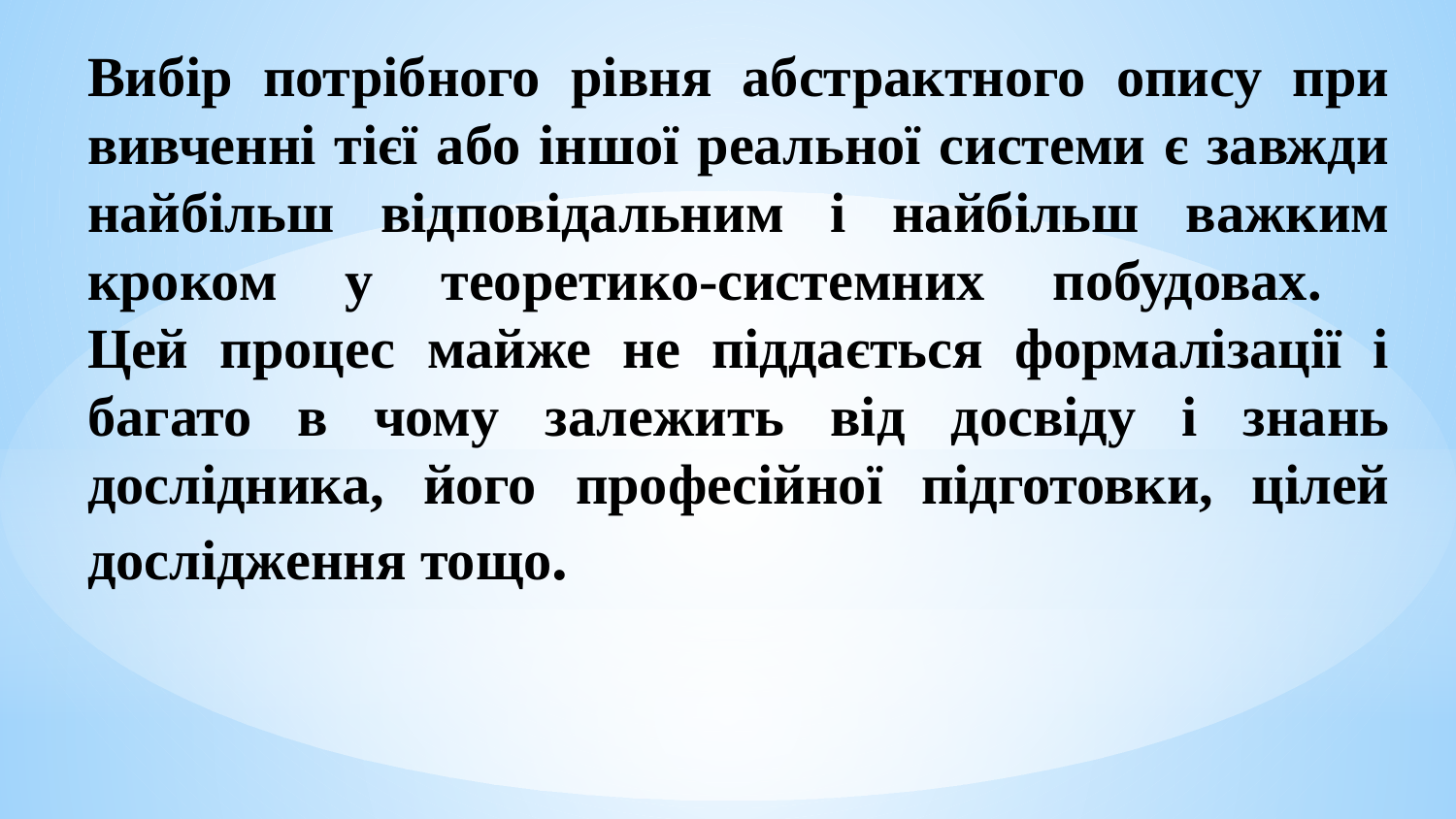

# Вибір потрібного рівня абстрактного опису при вивченні тієї або іншої реальної системи є завжди найбільш відповідальним і найбільш важким кроком у теоретико-системних побудовах. Цей процес майже не піддається формалізації і багато в чому залежить від досвіду і знань дослідника, його професійної підготовки, цілей дослідження тощо.